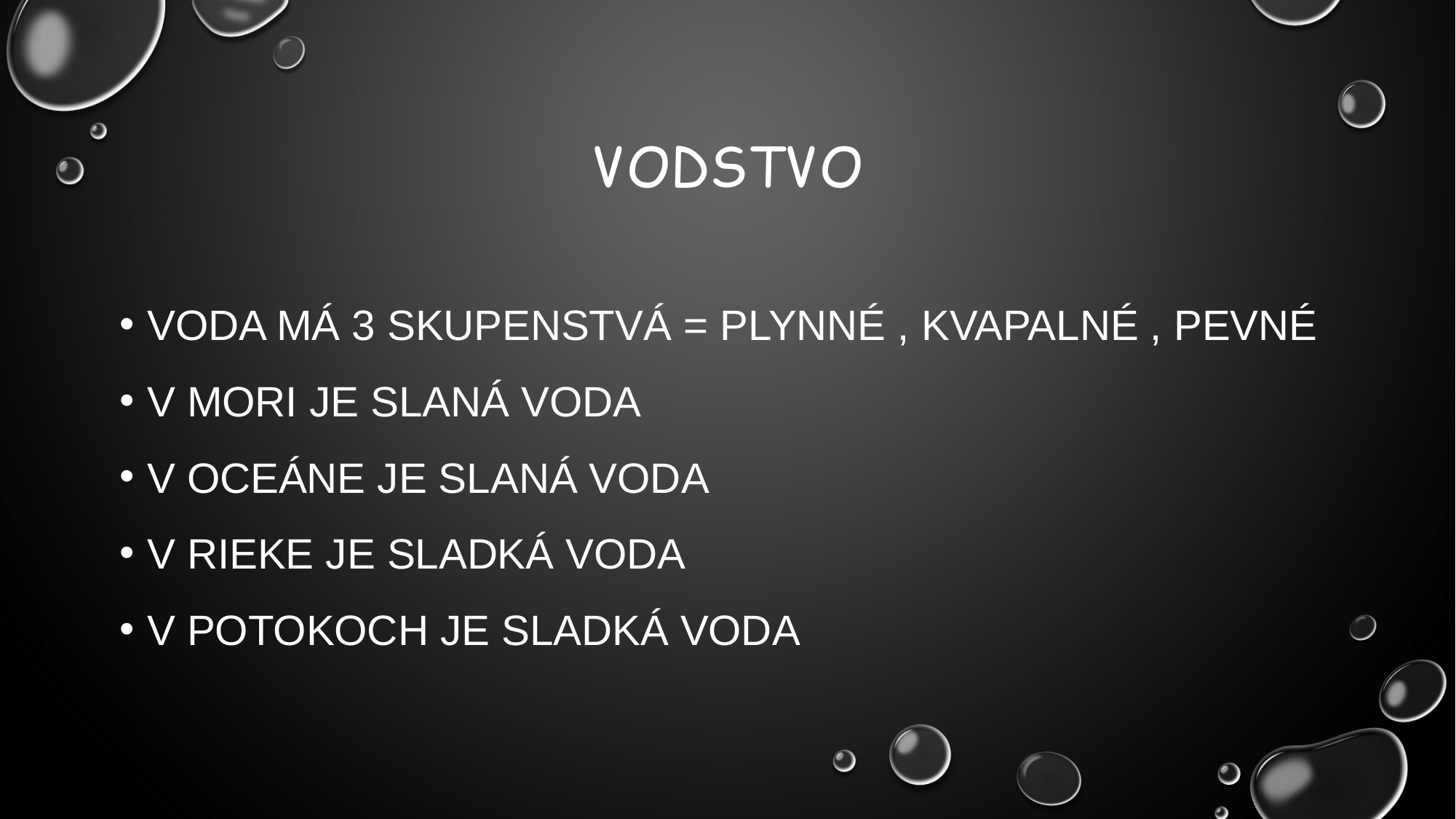

# Vodstvo
Voda má 3 skupenstvá = plynné , kvapalné , pevné
V mori je slaná voda
V oceáne je slaná voda
V rieke je sladká voda
V potokoch je sladká voda